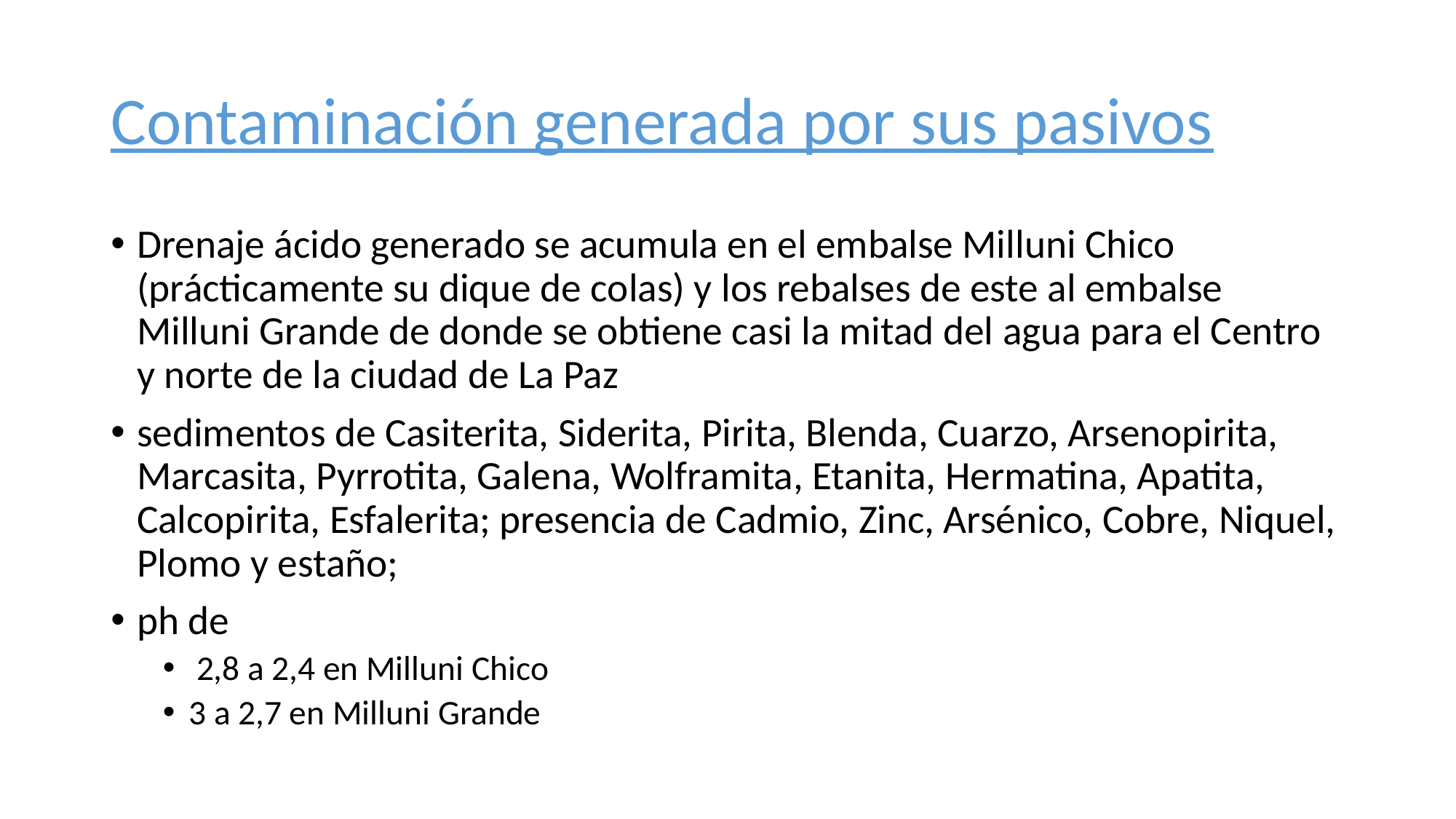

# Contaminación generada por sus pasivos
Drenaje ácido generado se acumula en el embalse Milluni Chico (prácticamente su dique de colas) y los rebalses de este al embalse Milluni Grande de donde se obtiene casi la mitad del agua para el Centro y norte de la ciudad de La Paz
sedimentos de Casiterita, Siderita, Pirita, Blenda, Cuarzo, Arsenopirita, Marcasita, Pyrrotita, Galena, Wolframita, Etanita, Hermatina, Apatita, Calcopirita, Esfalerita; presencia de Cadmio, Zinc, Arsénico, Cobre, Niquel, Plomo y estaño;
ph de
 2,8 a 2,4 en Milluni Chico
3 a 2,7 en Milluni Grande